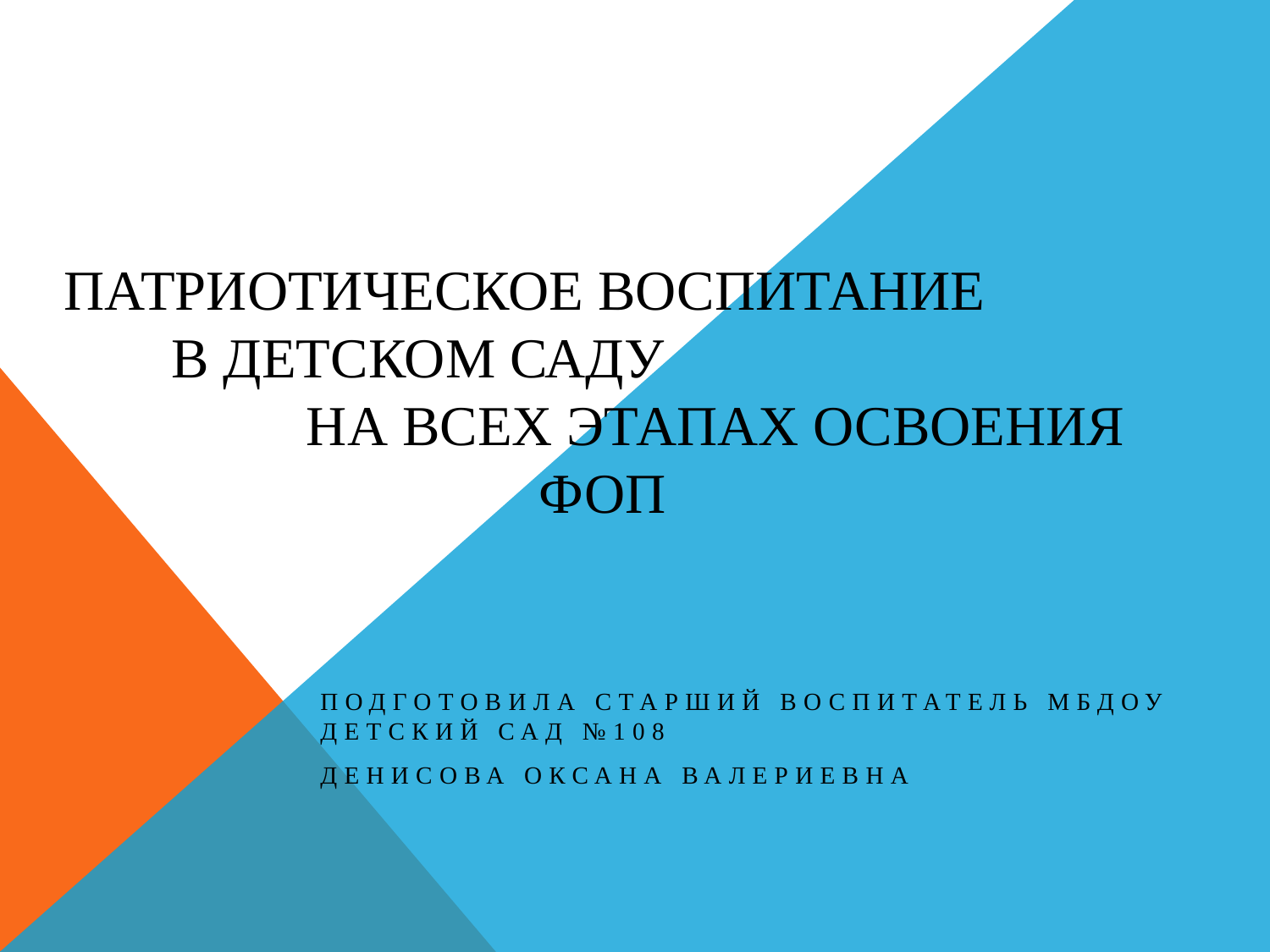

# Патриотическое воспитание                    в детском саду                                                   на всех этапах освоения ФОП
Подготовила старший воспитатель мБДОУ детский сад №108
Денисова Оксана Валериевна